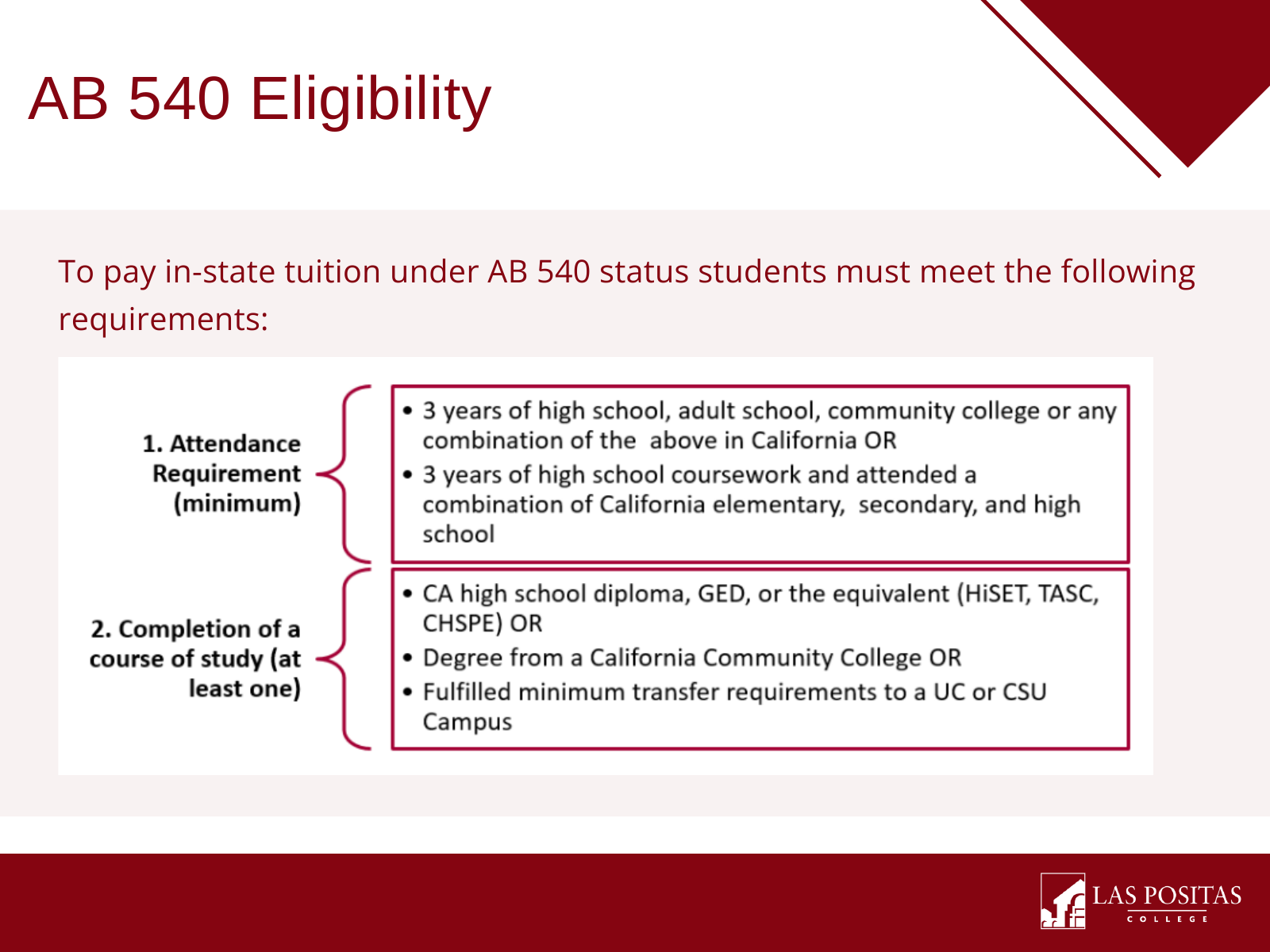

AB 540 Eligibility

To pay in-state tuition under AB 540 status students must meet the following requirements: